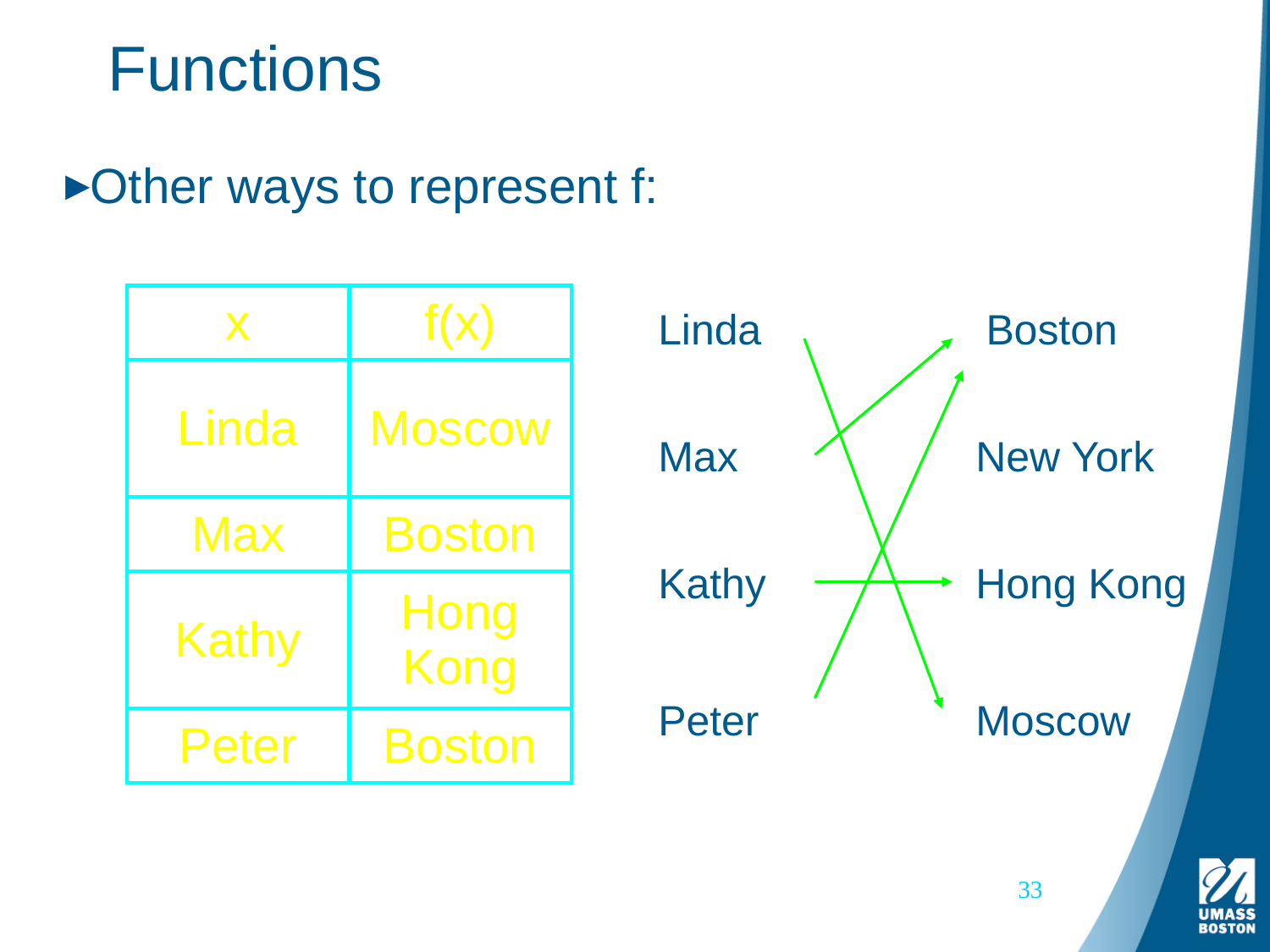

# Functions
Other ways to represent f:

| x | f(x) |
| --- | --- |
| Linda | Moscow |
| Max | Boston |
| Kathy | Hong Kong |
| Peter | Boston |
Linda
Boston
Max
New York
Kathy
Hong Kong
Peter
Moscow

33